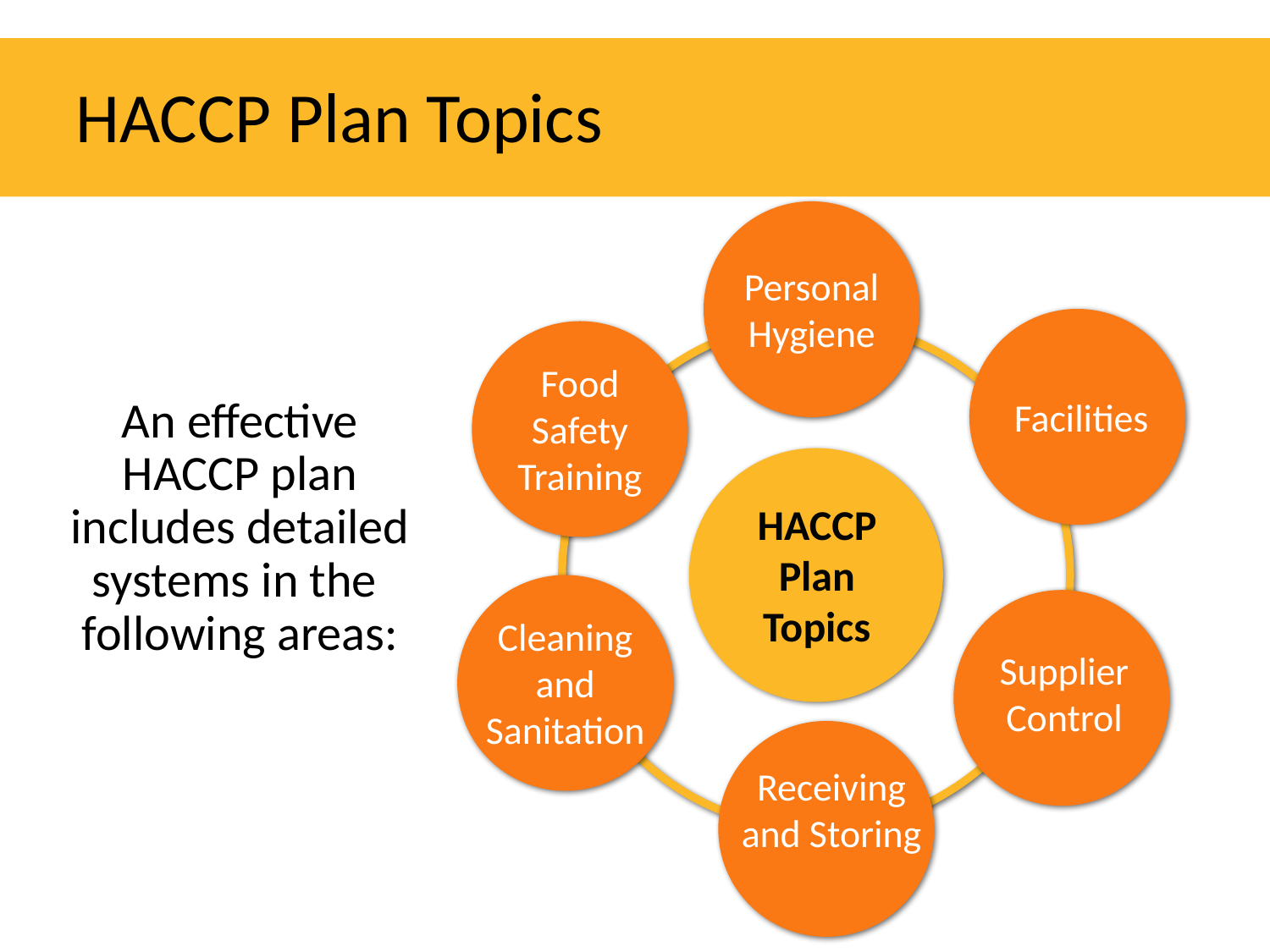

HACCP Plan Topics

Personal Hygiene

Food Safety Training
Facilities

HACCP Plan Topics

Supplier Control

Receiving and Storing
An effective HACCP plan includes detailed systems in the  following areas:

Cleaning and Sanitation